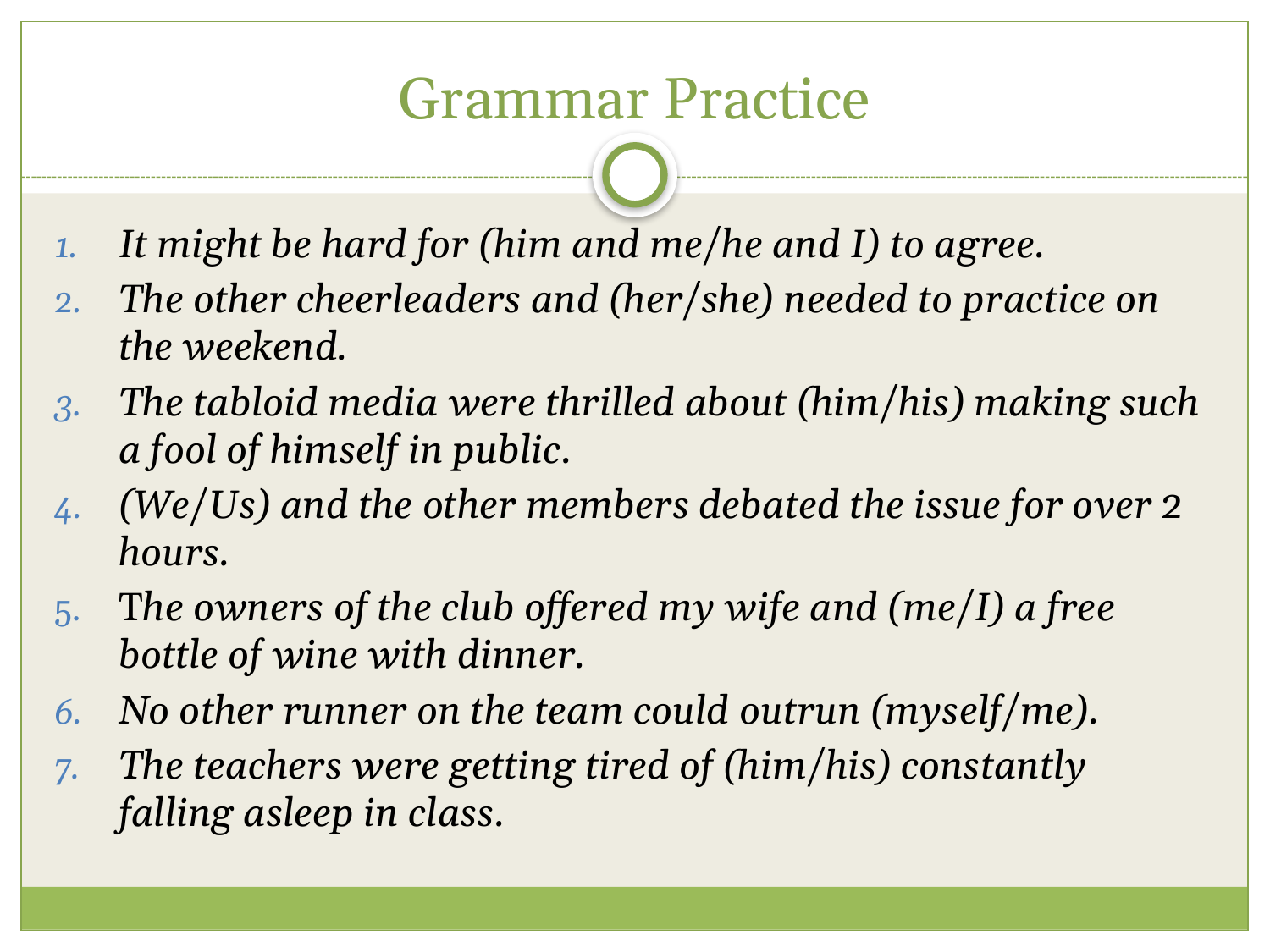

# Grammar Practice
It might be hard for (him and me/he and I) to agree.
The other cheerleaders and (her/she) needed to practice on the weekend.
The tabloid media were thrilled about (him/his) making such a fool of himself in public.
(We/Us) and the other members debated the issue for over 2 hours.
The owners of the club offered my wife and (me/I) a free bottle of wine with dinner.
No other runner on the team could outrun (myself/me).
The teachers were getting tired of (him/his) constantly falling asleep in class.